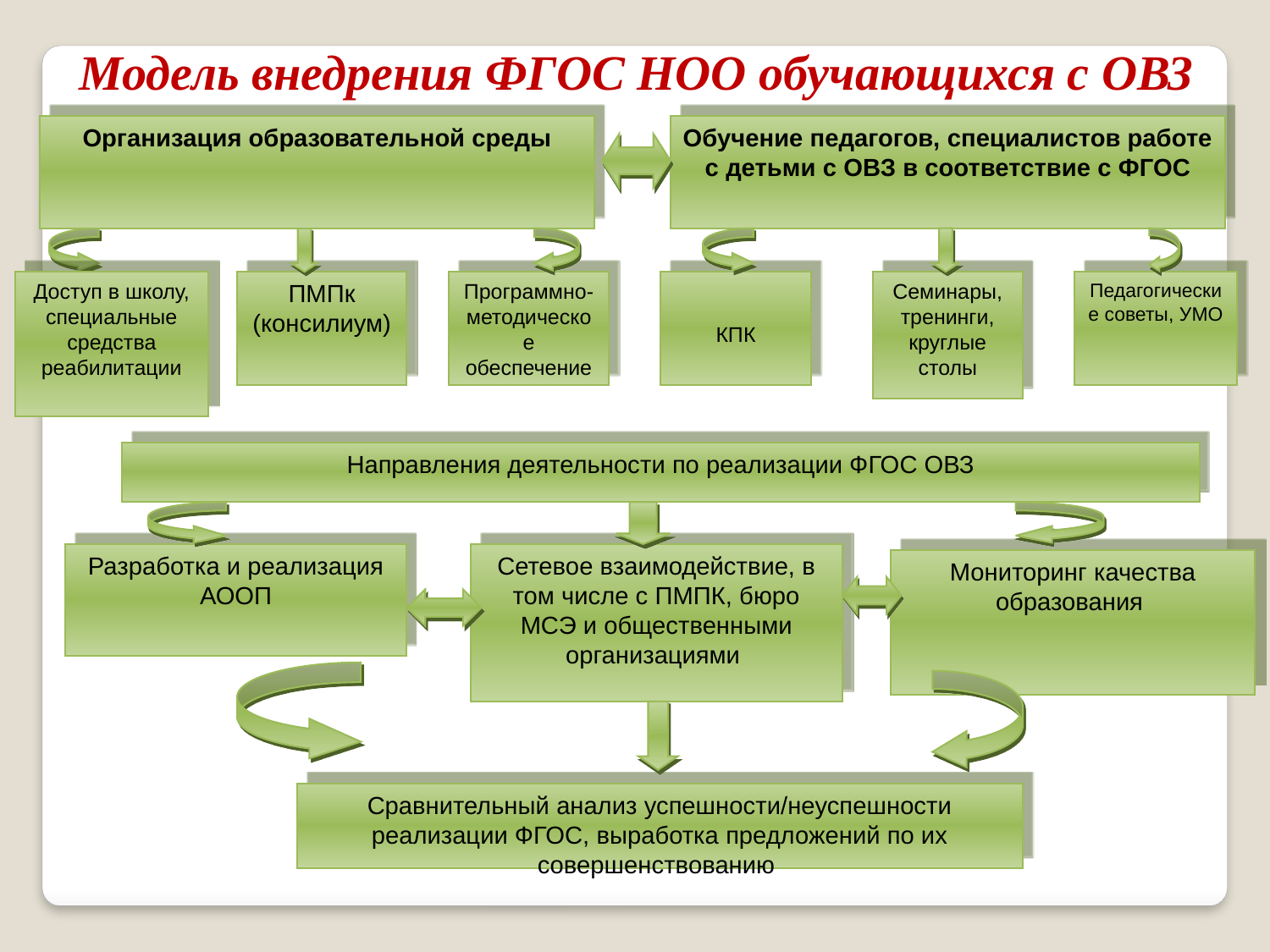

Модель внедрения ФГОС НОО обучающихся с ОВЗ
Организация образовательной среды
Обучение педагогов, специалистов работе с детьми с ОВЗ в соответствие с ФГОС

Доступ в школу, специальные средства реабилитации

ПМПк
(консилиум)
Программно-методическое обеспечение

КПК
Семинары, тренинги, круглые столы
Педагогические советы, УМО
Направления деятельности по реализации ФГОС ОВЗ

Разработка и реализация АООП
Сетевое взаимодействие, в том числе с ПМПК, бюро МСЭ и общественными организациями

Мониторинг качества образования

Сравнительный анализ успешности/неуспешности реализации ФГОС, выработка предложений по их совершенствованию